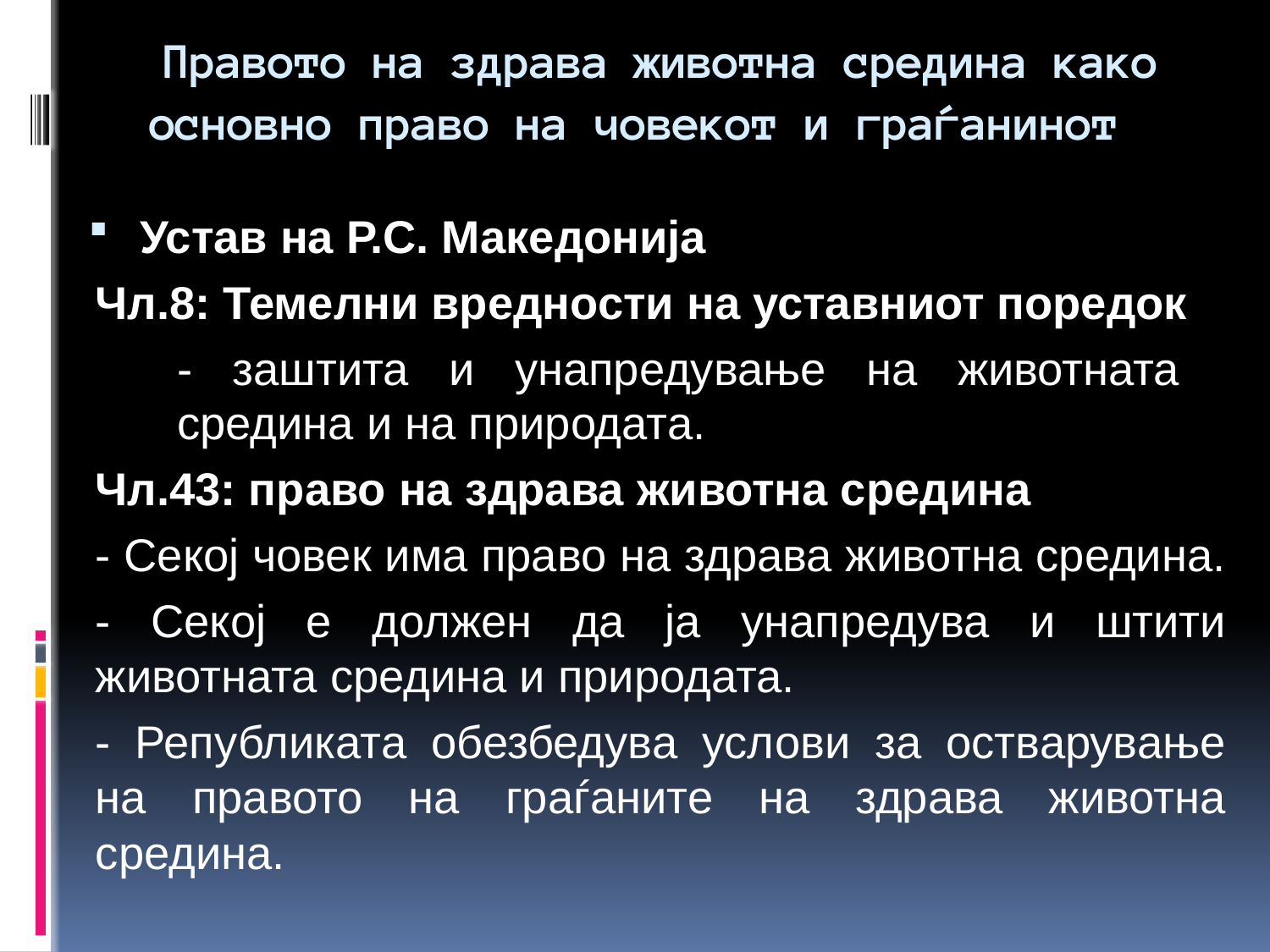

# Правото на здрава животна средина како основно право на човекот и граѓанинот
Устав на Р.С. Македонија
Чл.8: Темелни вредности на уставниот поредок
	- заштита и унапредување на животната 	средина и на природата.
Чл.43: право на здрава животна средина
	- Секој човек има право на здрава животна средина.
	- Секој е должен да ја унапредува и штити животната средина и природата.
	- Републиката обезбедува услови за остварување на правото на граѓаните на здрава животна средина.